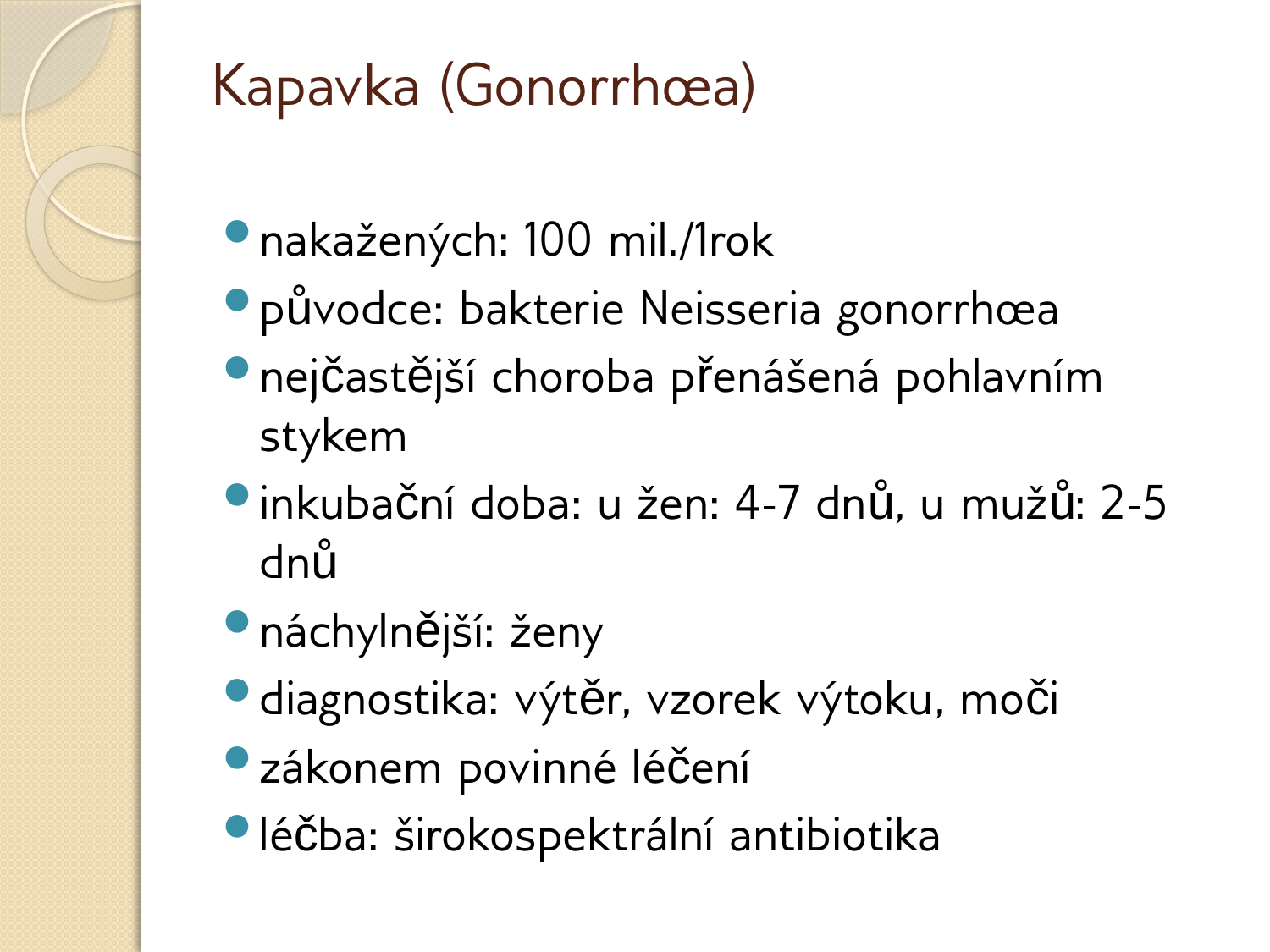

# Kapavka (Gonorrhoea)
nakažených: 100 mil./1rok
původce: bakterie Neisseria gonorrhoea
nejčastější choroba přenášená pohlavním stykem
inkubační doba: u žen: 4-7 dnů, u mužů: 2-5 dnů
náchylnější: ženy
diagnostika: výtěr, vzorek výtoku, moči
zákonem povinné léčení
léčba: širokospektrální antibiotika